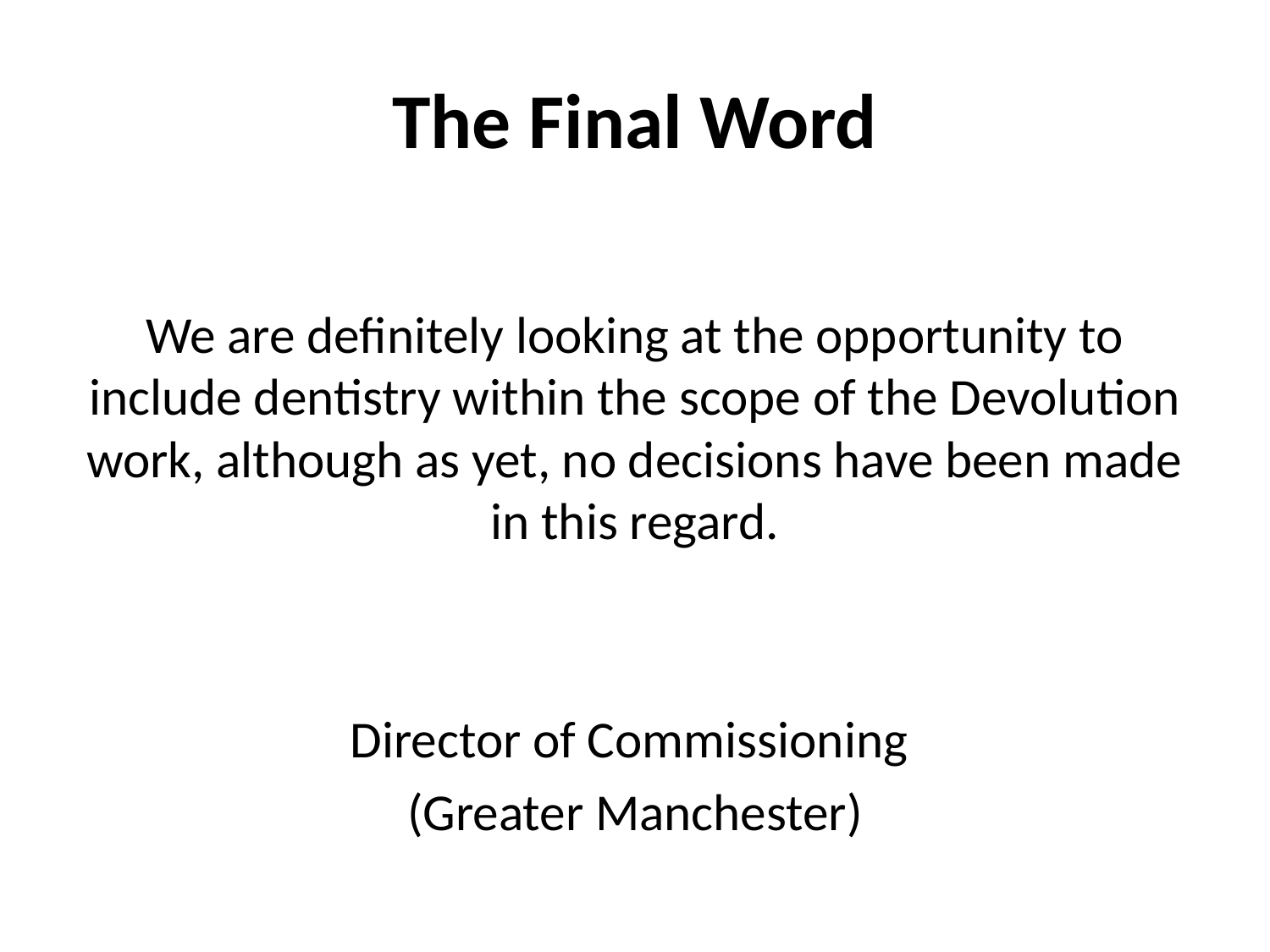

# The Final Word

We are definitely looking at the opportunity to include dentistry within the scope of the Devolution work, although as yet, no decisions have been made in this regard.

Director of Commissioning
(Greater Manchester)